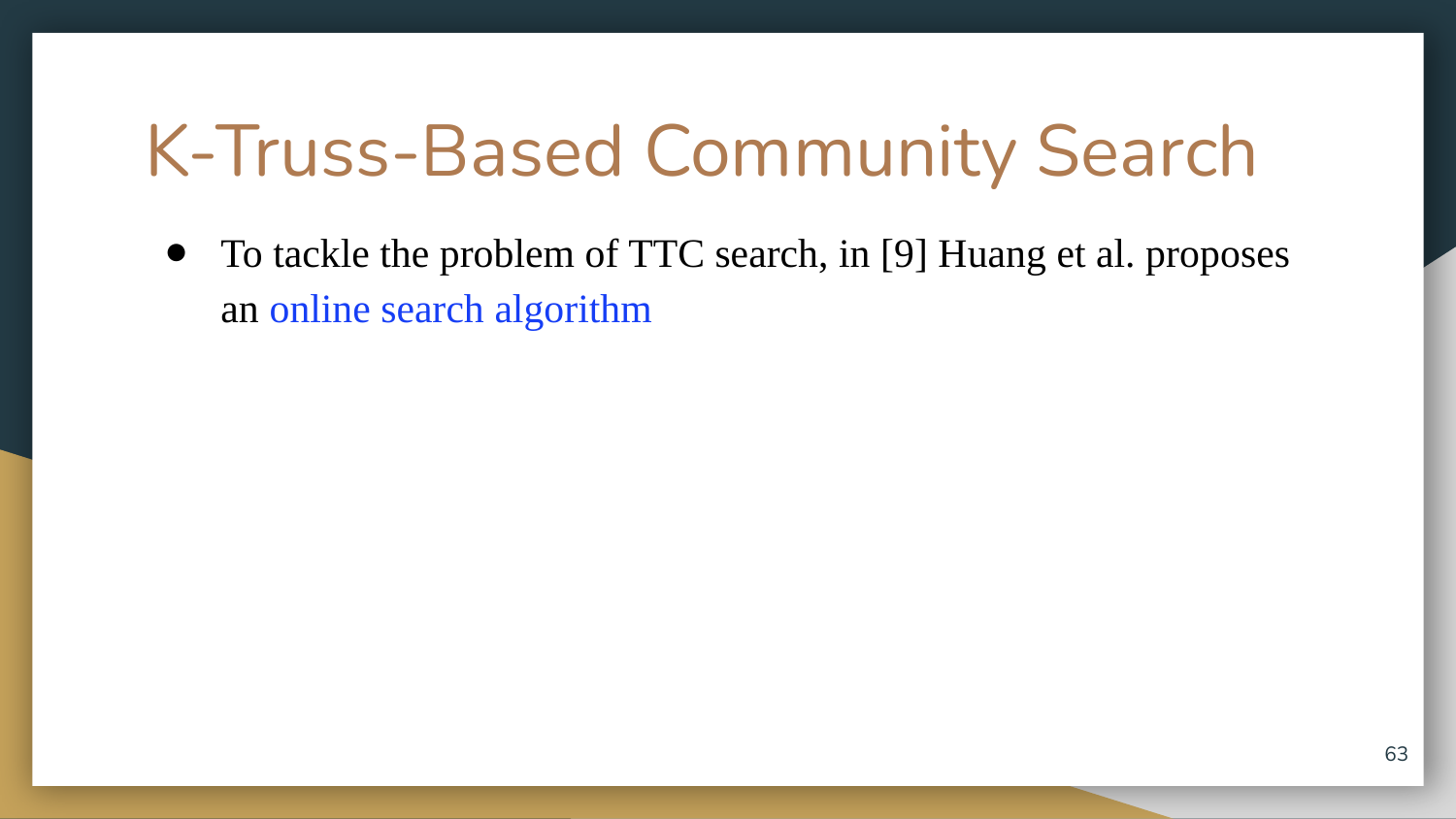

# K-Truss-Based Community Search
To tackle the problem of TTC search, in [9] Huang et al. proposes an online search algorithm
63